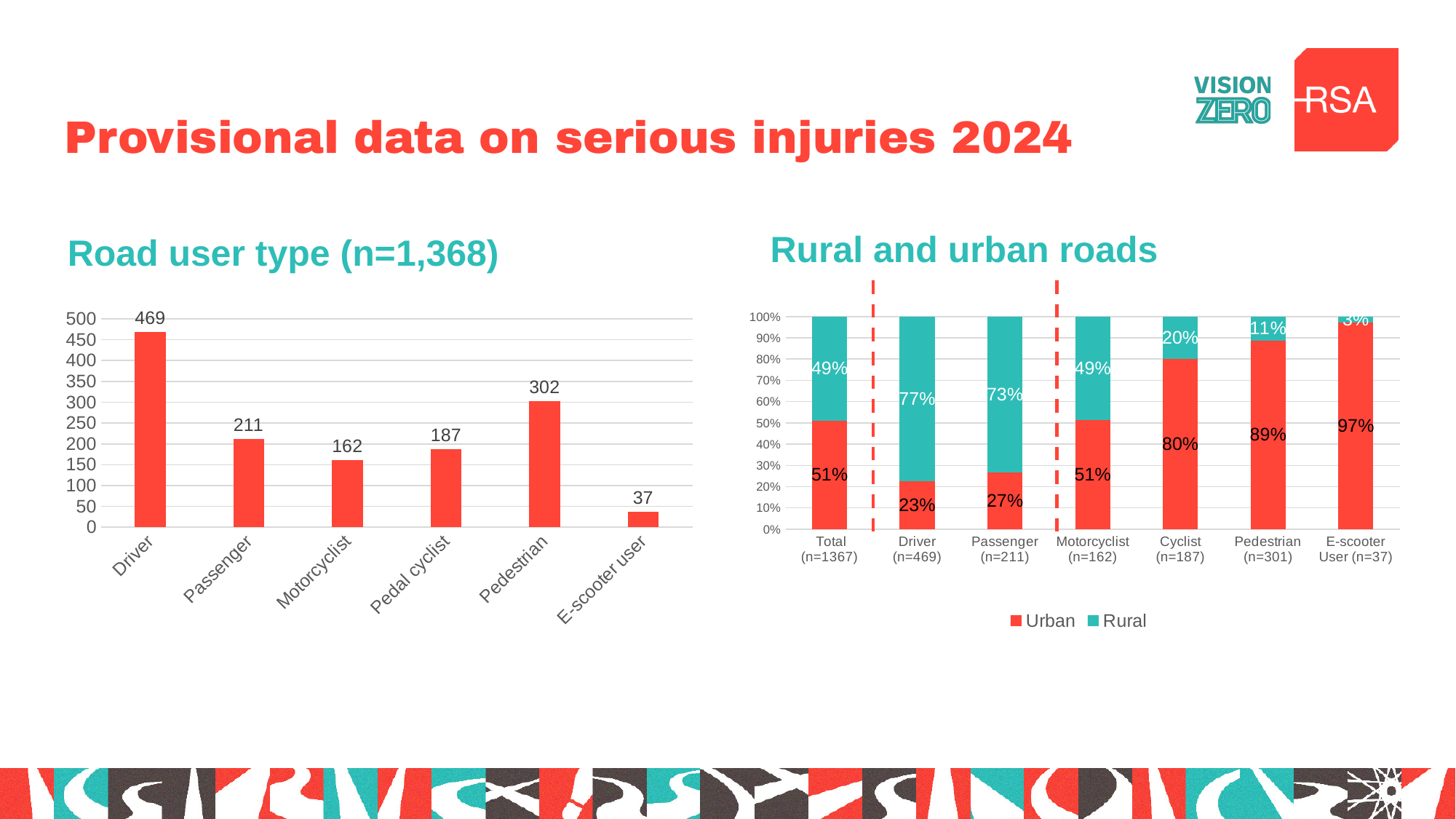

# Provisional data on serious injuries 2024
Rural and urban roads
Road user type (n=1,368)

### Chart

| Category | n |
|---|---|
| Driver | 469.0 |
| Passenger | 211.0 |
| Motorcyclist | 162.0 |
| Pedal cyclist | 187.0 |
| Pedestrian | 302.0 |
| E-scooter user | 37.0 |

### Chart

| Category | Urban | Rural |
|---|---|---|
|  Total (n=1367) | 0.5106071689831748 | 0.4893928310168252 |
| Driver (n=469) | 0.2260127931769723 | 0.7739872068230277 |
| Passenger (n=211) | 0.26540284360189575 | 0.7345971563981043 |
| Motorcyclist (n=162) | 0.5123456790123457 | 0.4876543209876543 |
| Cyclist (n=187) | 0.8021390374331551 | 0.19786096256684493 |
| Pedestrian (n=301) | 0.8870431893687708 | 0.11295681063122924 |
| E-scooter User (n=37) | 0.972972972972973 | 0.02702702702702703 |